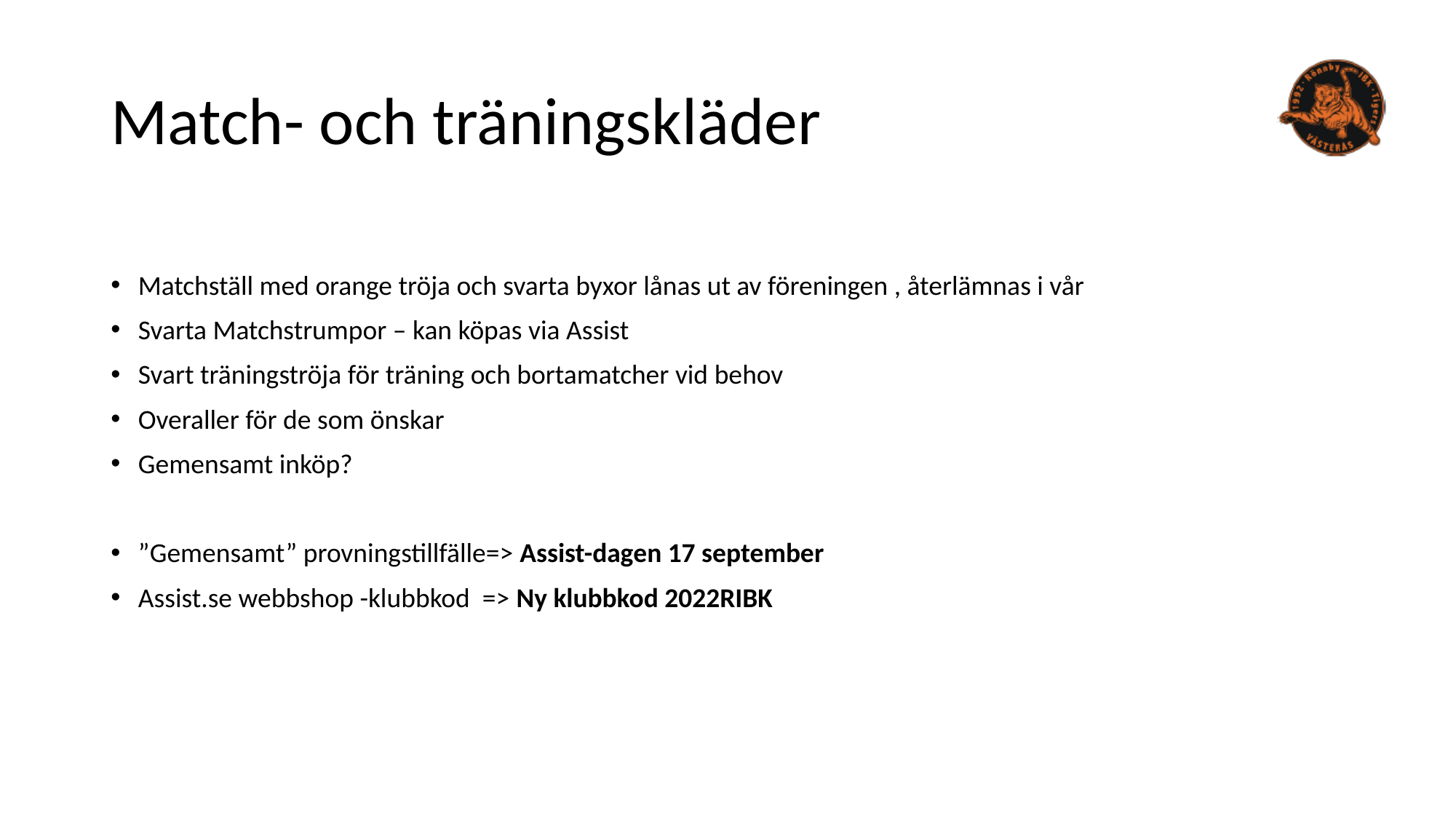

# Match- och träningskläder

Matchställ med orange tröja och svarta byxor lånas ut av föreningen , återlämnas i vår
Svarta Matchstrumpor – kan köpas via Assist
Svart träningströja för träning och bortamatcher vid behov
Overaller för de som önskar
Gemensamt inköp?

”Gemensamt” provningstillfälle=> Assist-dagen 17 september
Assist.se webbshop -klubbkod  => Ny klubbkod 2022RIBK